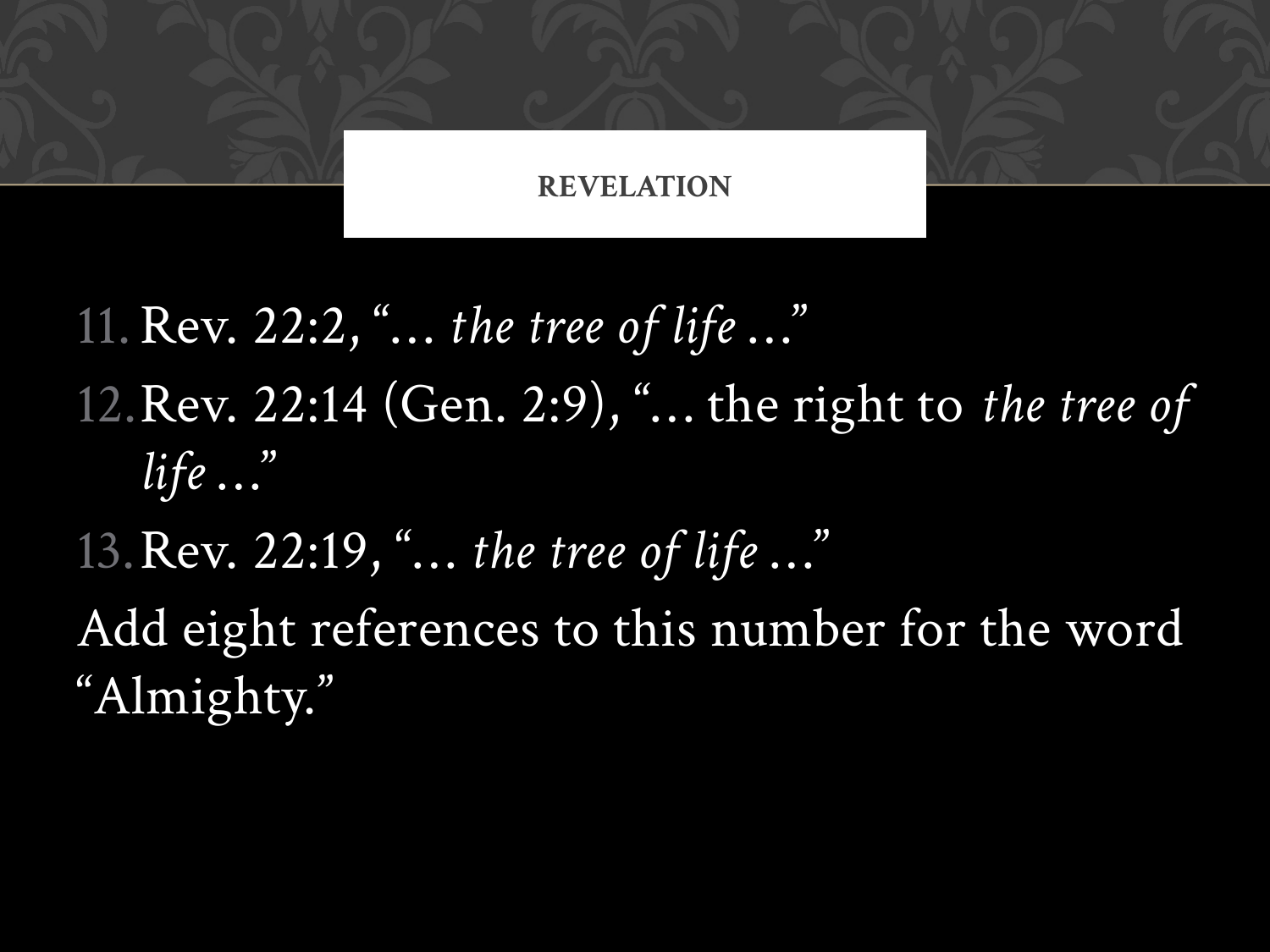

# revelation
Rev. 22:2, “… the tree of life …”
Rev. 22:14 (Gen. 2:9), “… the right to the tree of life …”
Rev. 22:19, “… the tree of life …”
Add eight references to this number for the word “Almighty.”